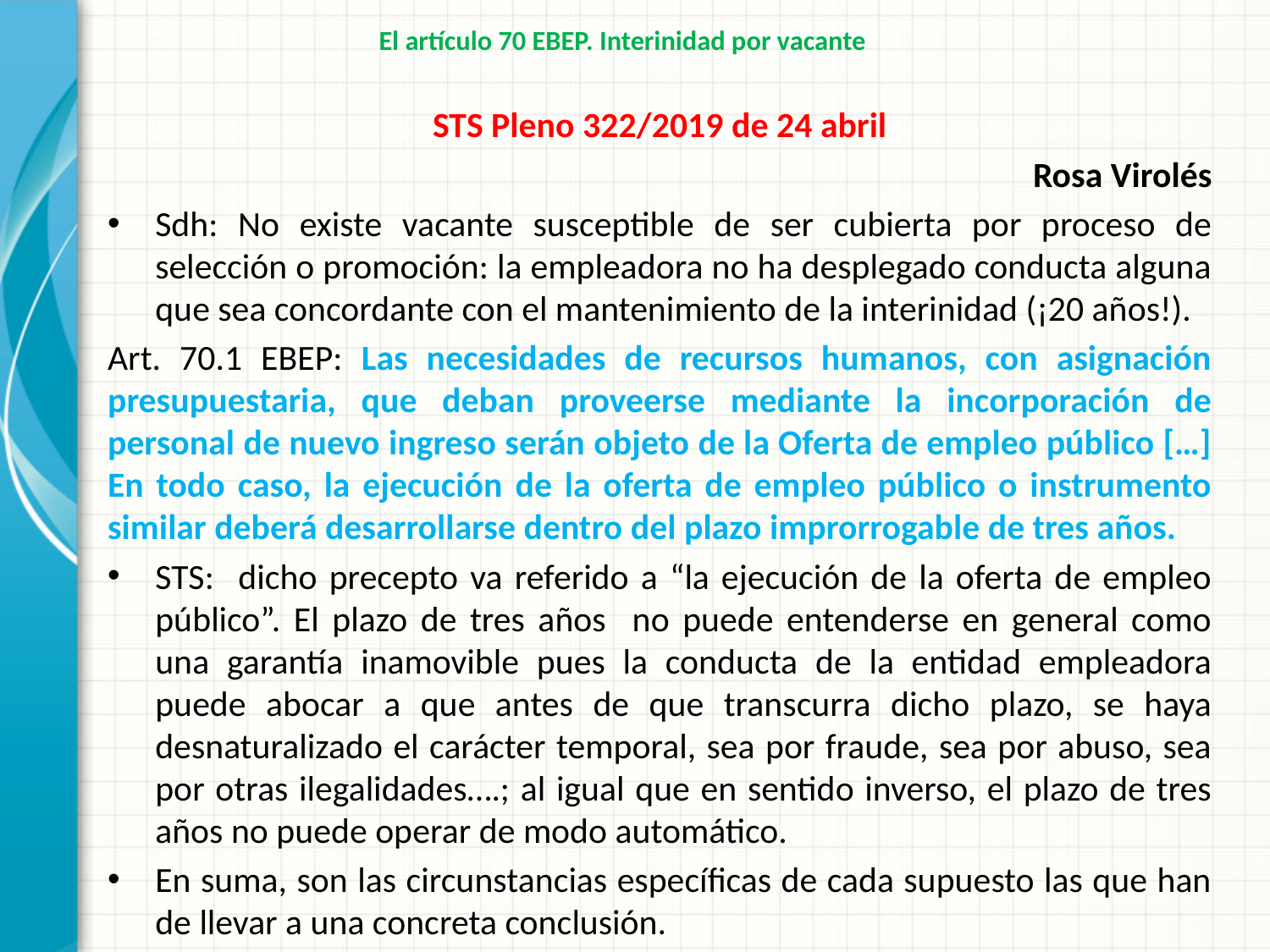

El artículo 70 EBEP. Interinidad por vacante
STS Pleno 322/2019 de 24 abril
Rosa Virolés
Sdh: No existe vacante susceptible de ser cubierta por proceso de selección o promoción: la empleadora no ha desplegado conducta alguna que sea concordante con el mantenimiento de la interinidad (¡20 años!).
Art. 70.1 EBEP: Las necesidades de recursos humanos, con asignación presupuestaria, que deban proveerse mediante la incorporación de personal de nuevo ingreso serán objeto de la Oferta de empleo público […] En todo caso, la ejecución de la oferta de empleo público o instrumento similar deberá desarrollarse dentro del plazo improrrogable de tres años.
STS:  dicho precepto va referido a “la ejecución de la oferta de empleo público”. El plazo de tres años  no puede entenderse en general como una garantía inamovible pues la conducta de la entidad empleadora puede abocar a que antes de que transcurra dicho plazo, se haya desnaturalizado el carácter temporal, sea por fraude, sea por abuso, sea por otras ilegalidades….; al igual que en sentido inverso, el plazo de tres años no puede operar de modo automático.
En suma, son las circunstancias específicas de cada supuesto las que han de llevar a una concreta conclusión.